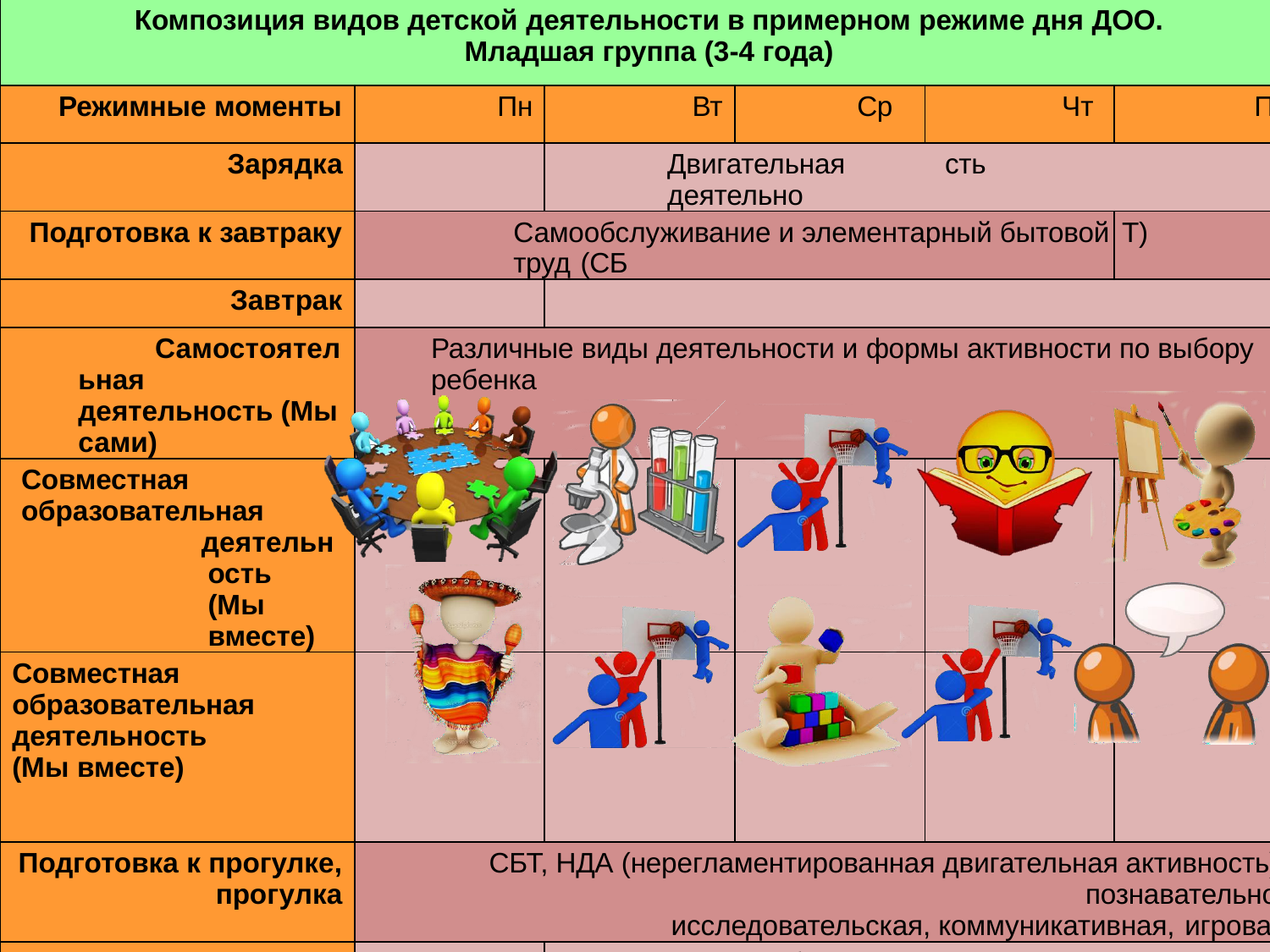

| Композиция видов детской деятельности в примерном режиме дня ДОО. Младшая группа (3-4 года) |  |  |  |  |  |
| --- | --- | --- | --- | --- | --- |
| Режимные моменты | Пн | Вт | Ср | Чт | Пт |
| Зарядка |  | Двигательная деятельно |  | сть |  |
| Подготовка к завтраку | Самообслуживание и элементарный бытовой труд (СБ |  |  |  | Т) |
| Завтрак |  |  |  |  |  |
| Самостоятельная деятельность (Мы сами) | Различные виды деятельности и формы активности по выбору ребенка |  |  |  |  |
| Совместная образовательная деятельность (Мы вместе) |  |  |  |  |  |
| Совместная образовательная деятельность (Мы вместе) |  |  |  |  |  |
| Подготовка к прогулке, прогулка | СБТ, НДА (нерегламентированная двигательная активность), познавательно- исследовательская, коммуникативная, игровая |  |  |  |  |
| «Мы сами» |  | По выбору ребенк |  | а |  |
| Подготовка к обеду |  |  | СБТ |  |  |